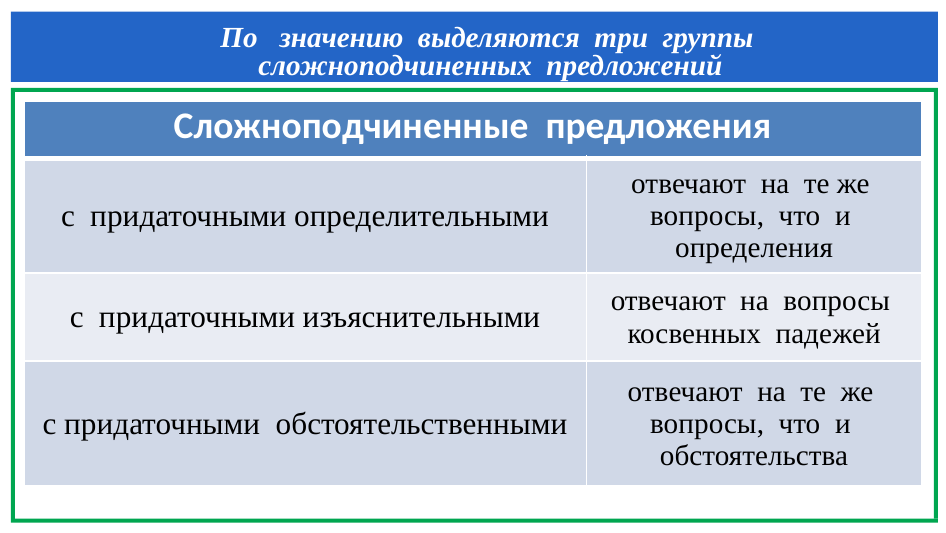

По   значению  выделяются  три  группы
сложноподчиненных  предложений
| Сложноподчиненные предложения |  |
| --- | --- |
| с придаточными определительными | отвечают на те же вопросы, что и определения |
| с придаточными изъяснительными | отвечают на вопросы косвенных падежей |
| с придаточными обстоятельственными | отвечают на те же вопросы, что и обстоятельства |